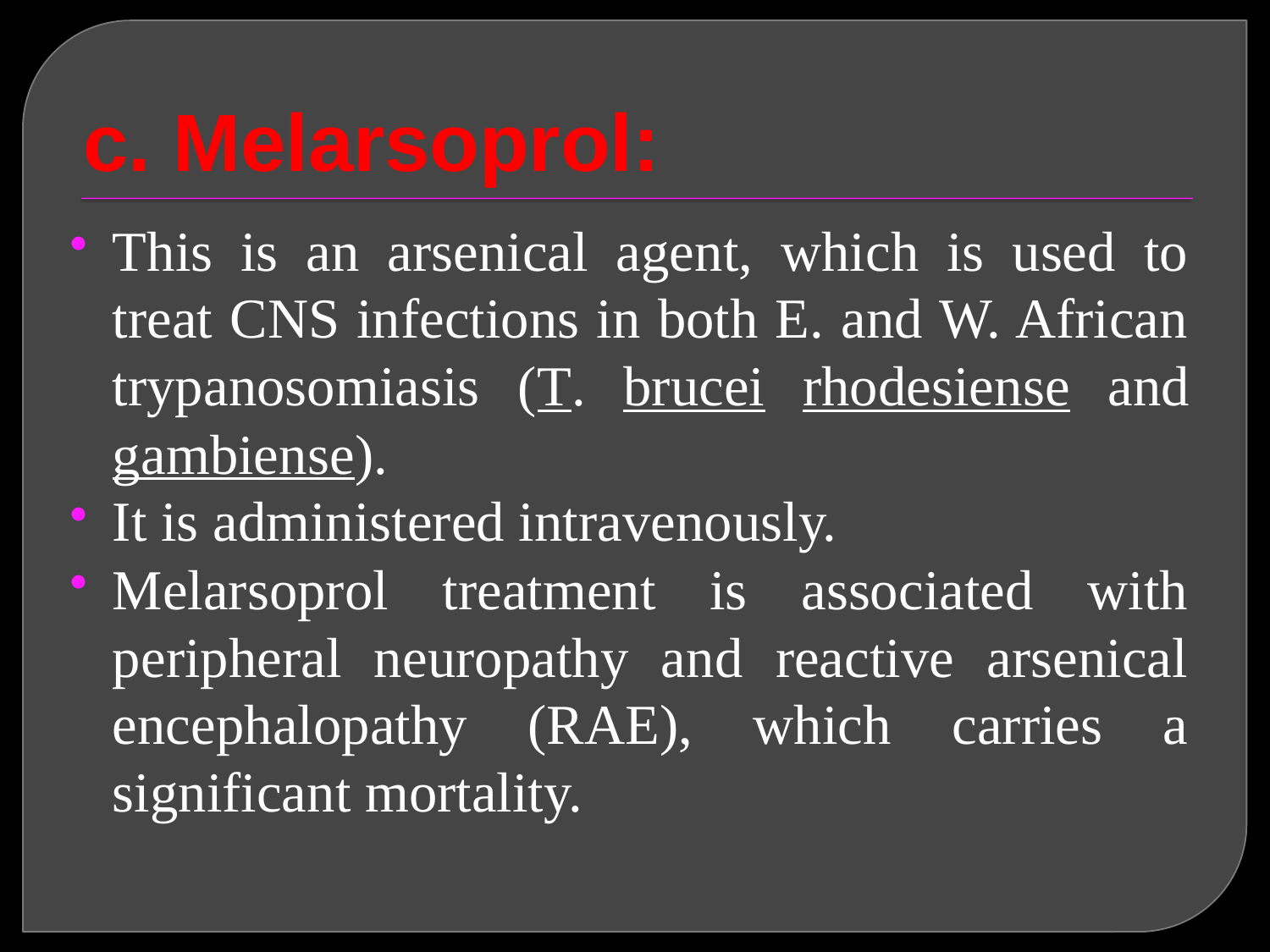

# c. Melarsoprol:
This is an arsenical agent, which is used to treat CNS infections in both E. and W. African trypanosomiasis (T. brucei rhodesiense and gambiense).
It is administered intravenously.
Melarsoprol treatment is associated with peripheral neuropathy and reactive arsenical encephalopathy (RAE), which carries a significant mortality.